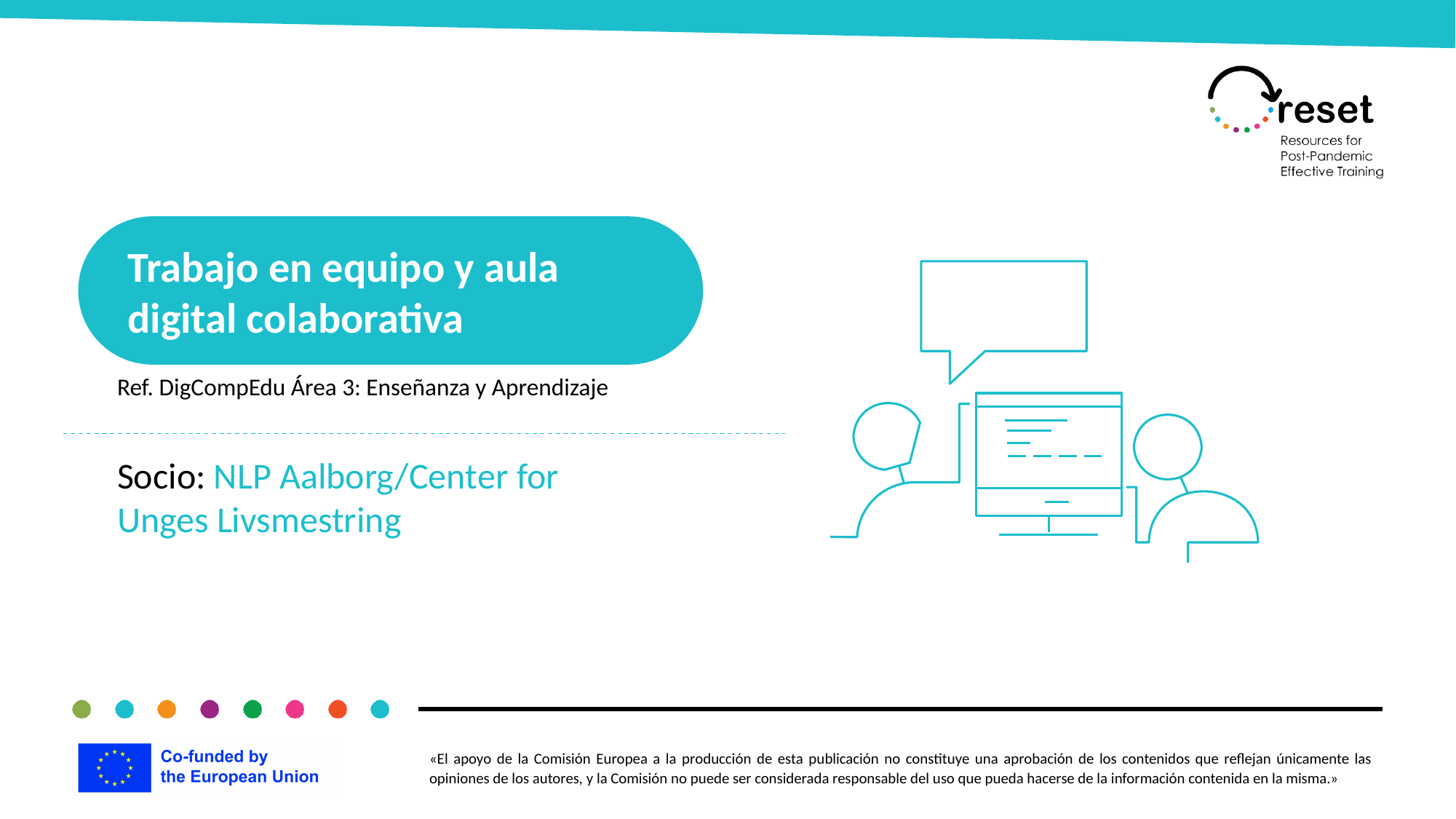

Trabajo en equipo y aula digital colaborativa

Ref. DigCompEdu Área 3: Enseñanza y Aprendizaje
Socio: NLP Aalborg/Center for Unges Livsmestring